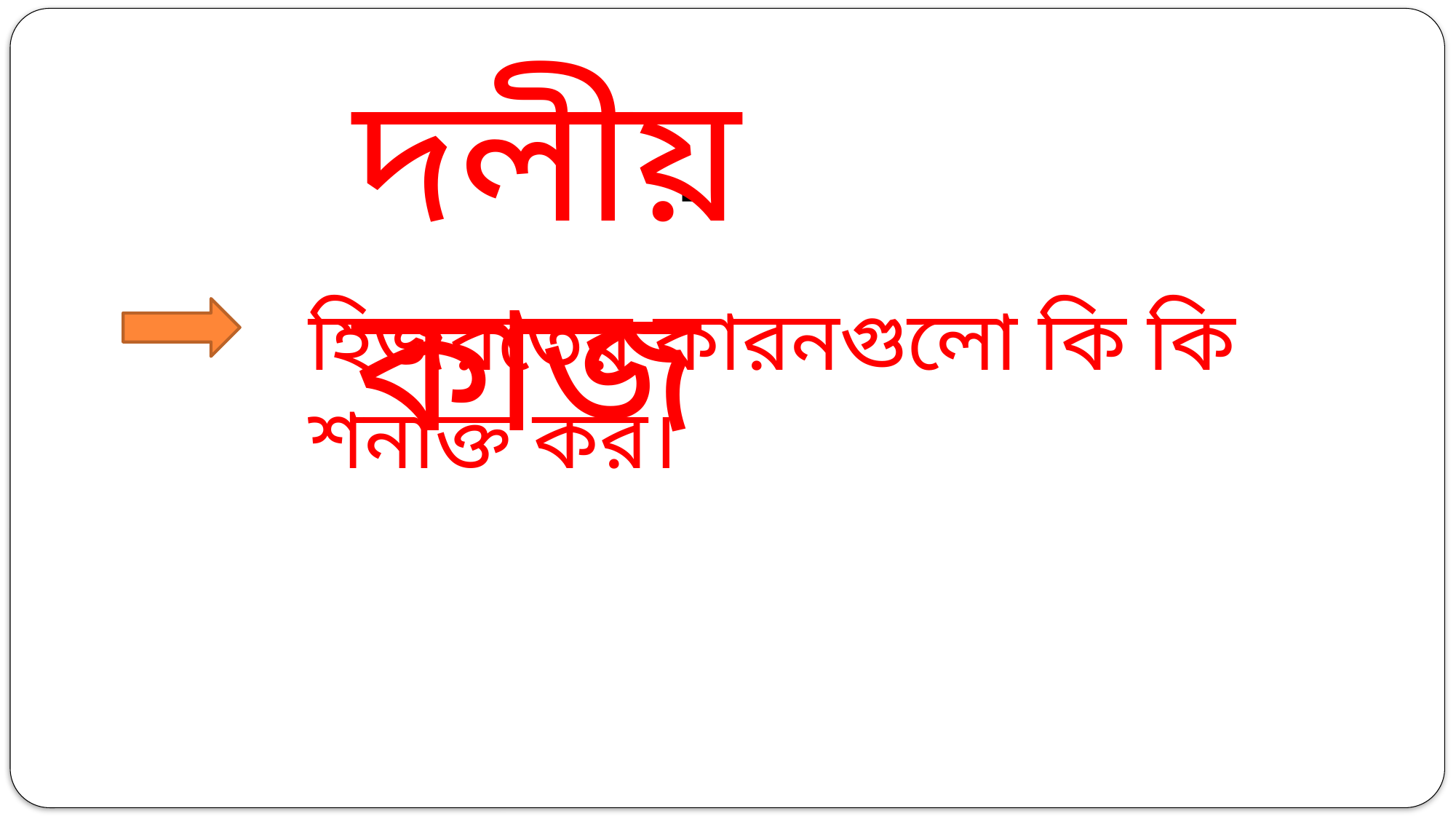

দলীয় কাজ
-
হিজরতের কারনগুলো কি কি শনাক্ত কর।